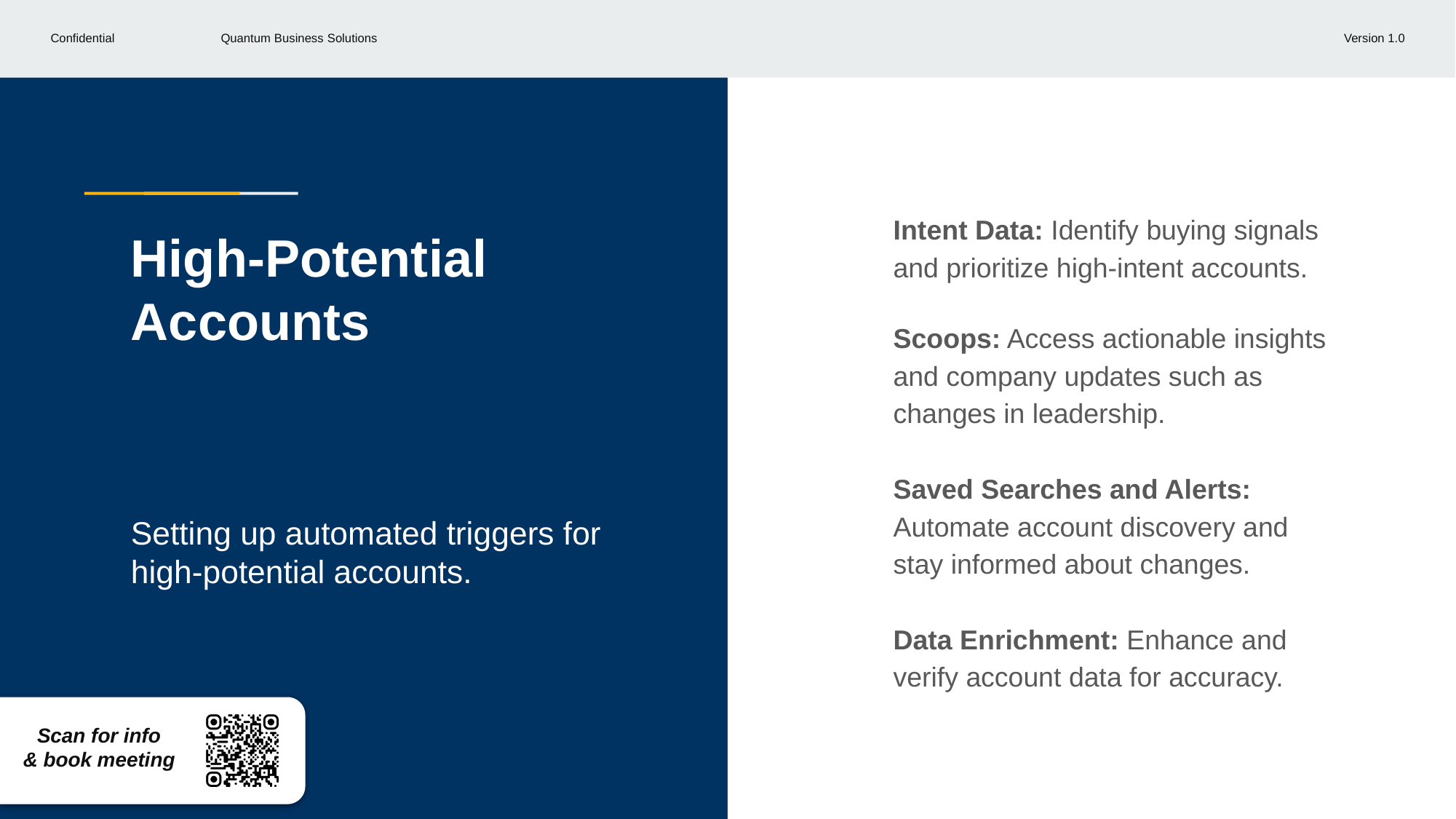

Intent Data: Identify buying signals and prioritize high-intent accounts.
Scoops: Access actionable insights and company updates such as changes in leadership.
Saved Searches and Alerts: Automate account discovery and stay informed about changes.
Data Enrichment: Enhance and verify account data for accuracy.

# High-Potential Accounts
Setting up automated triggers for high-potential accounts.